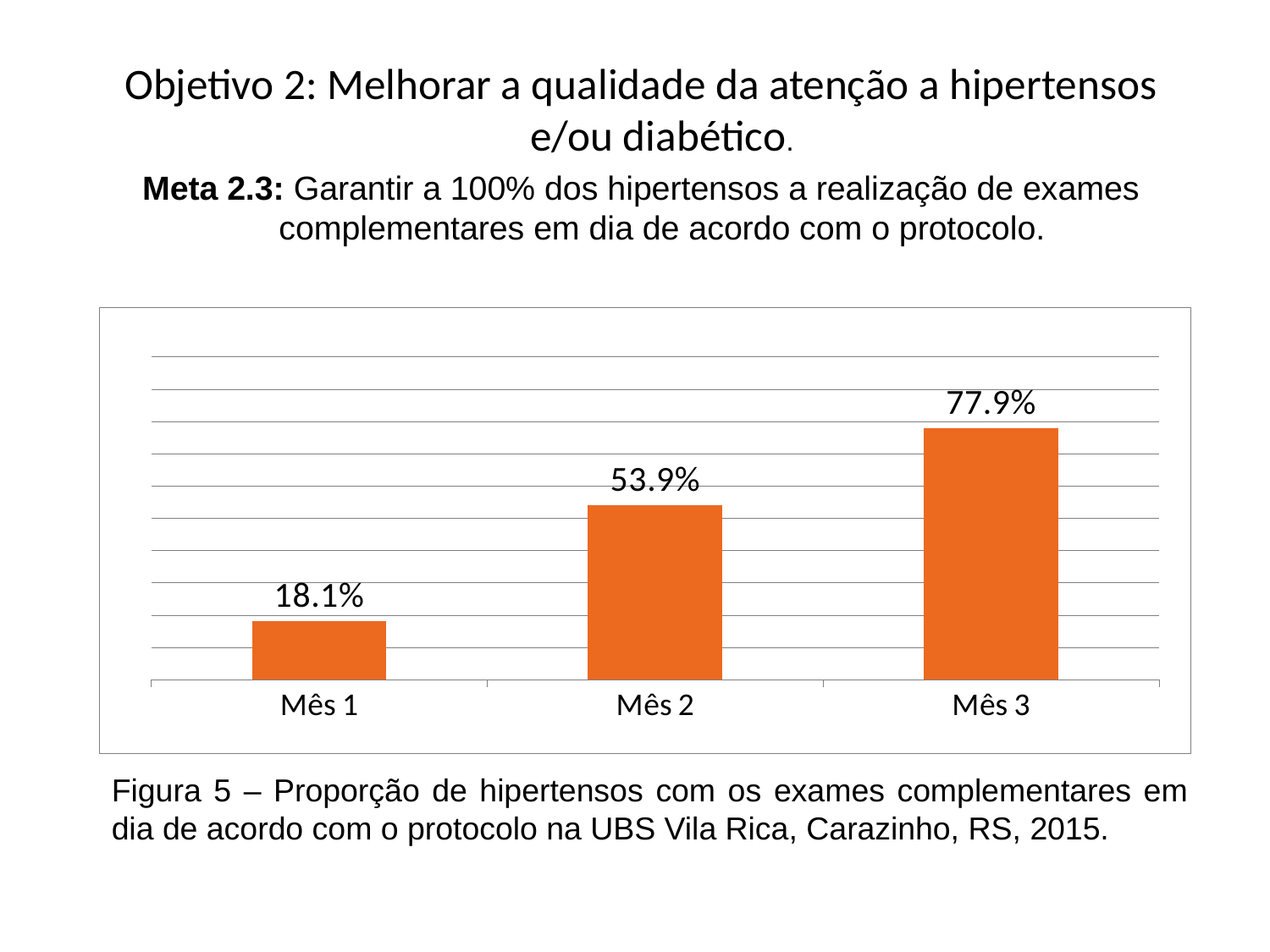

Objetivo 2: Melhorar a qualidade da atenção a hipertensos e/ou diabético.
Meta 2.3: Garantir a 100% dos hipertensos a realização de exames complementares em dia de acordo com o protocolo.

### Chart

| Category | Proporção de hipertensos com os exames complementares em dia de acordo com o protocolo |
|---|---|
| Mês 1 | 0.18055555555555555 |
| Mês 2 | 0.5390624999999997 |
| Mês 3 | 0.7790262172284651 |
Figura 5 – Proporção de hipertensos com os exames complementares em dia de acordo com o protocolo na UBS Vila Rica, Carazinho, RS, 2015.